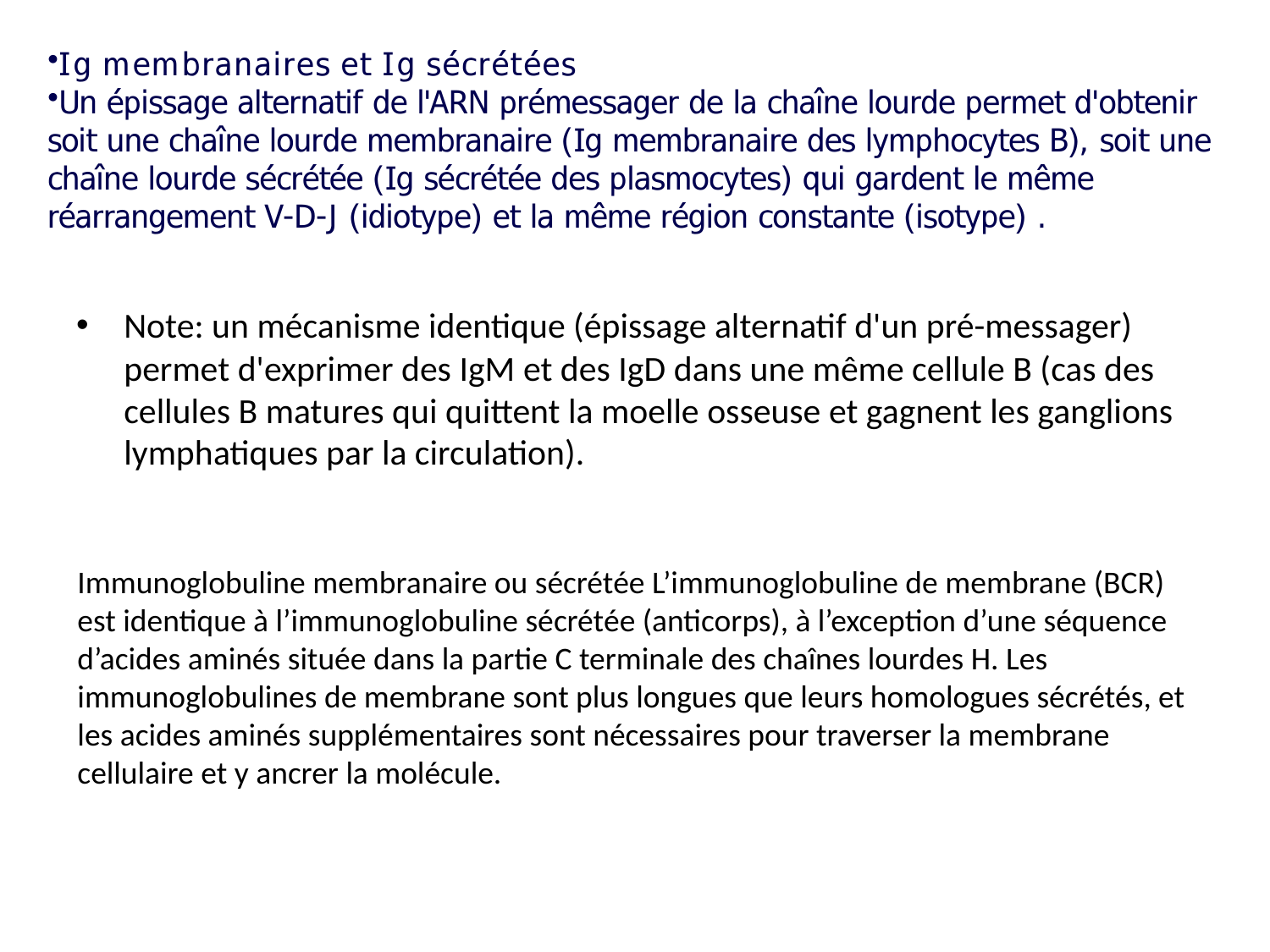

Ig membranaires et Ig sécrétées
Un épissage alternatif de l'ARN prémessager de la chaîne lourde permet d'obtenir soit une chaîne lourde membranaire (Ig membranaire des lymphocytes B), soit une chaîne lourde sécrétée (Ig sécrétée des plasmocytes) qui gardent le même réarrangement V-D-J (idiotype) et la même région constante (isotype) .

Note: un mécanisme identique (épissage alternatif d'un pré-messager) permet d'exprimer des IgM et des IgD dans une même cellule B (cas des cellules B matures qui quittent la moelle osseuse et gagnent les ganglions lymphatiques par la circulation).
Immunoglobuline membranaire ou sécrétée L’immunoglobuline de membrane (BCR) est identique à l’immunoglobuline sécrétée (anticorps), à l’exception d’une séquence d’acides aminés située dans la partie C terminale des chaînes lourdes H. Les immunoglobulines de membrane sont plus longues que leurs homologues sécrétés, et les acides aminés supplémentaires sont nécessaires pour traverser la membrane cellulaire et y ancrer la molécule.